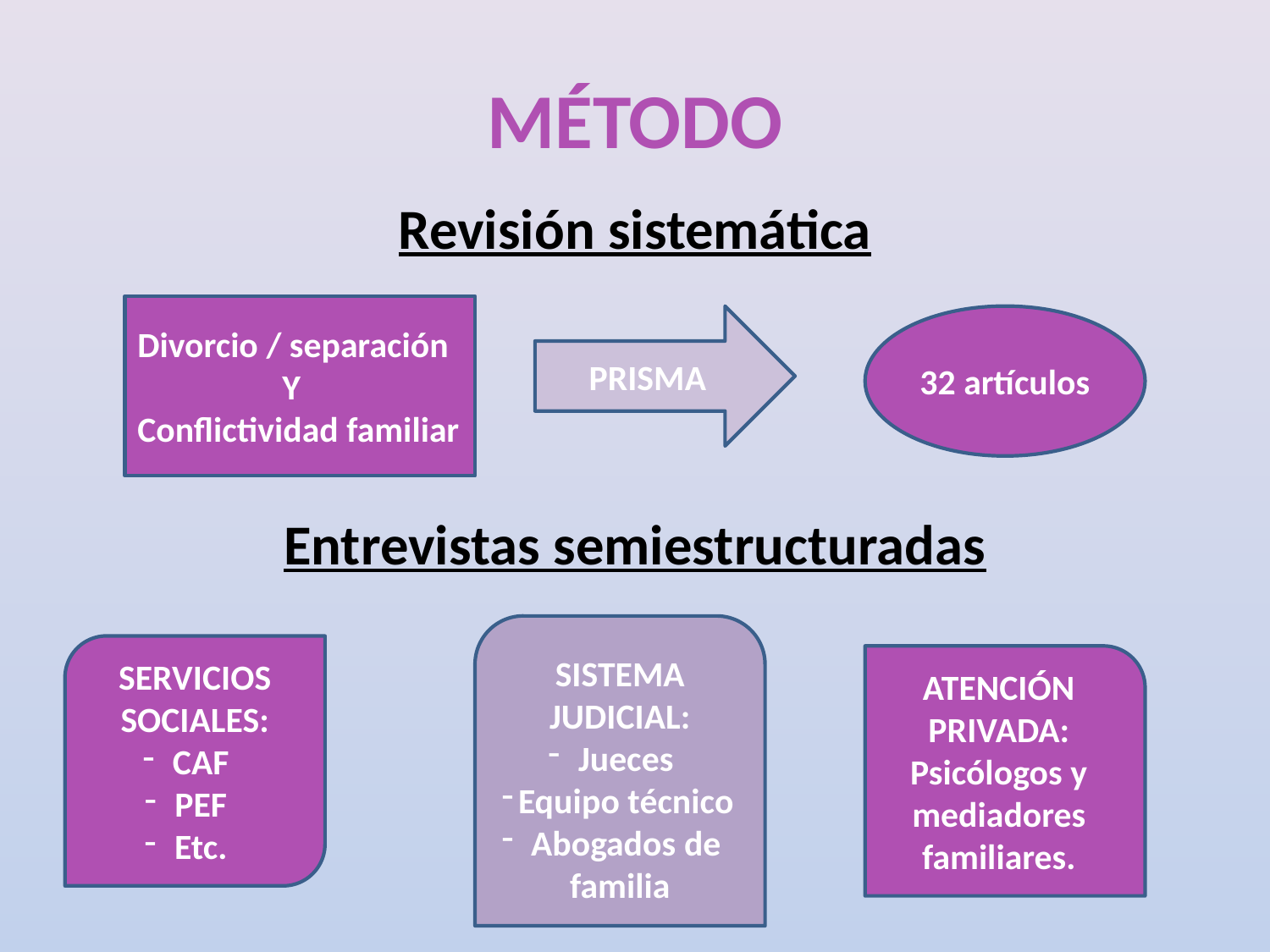

# MÉTODO
Revisión sistemática

Entrevistas semiestructuradas
Divorcio / separación
                  Y
Conflictividad familiar
PRISMA
32 artículos
SISTEMA JUDICIAL:
Jueces
Equipo técnico
Abogados de familia
SERVICIOS SOCIALES:
CAF
PEF
Etc.
ATENCIÓN PRIVADA:
Psicólogos y mediadores familiares.